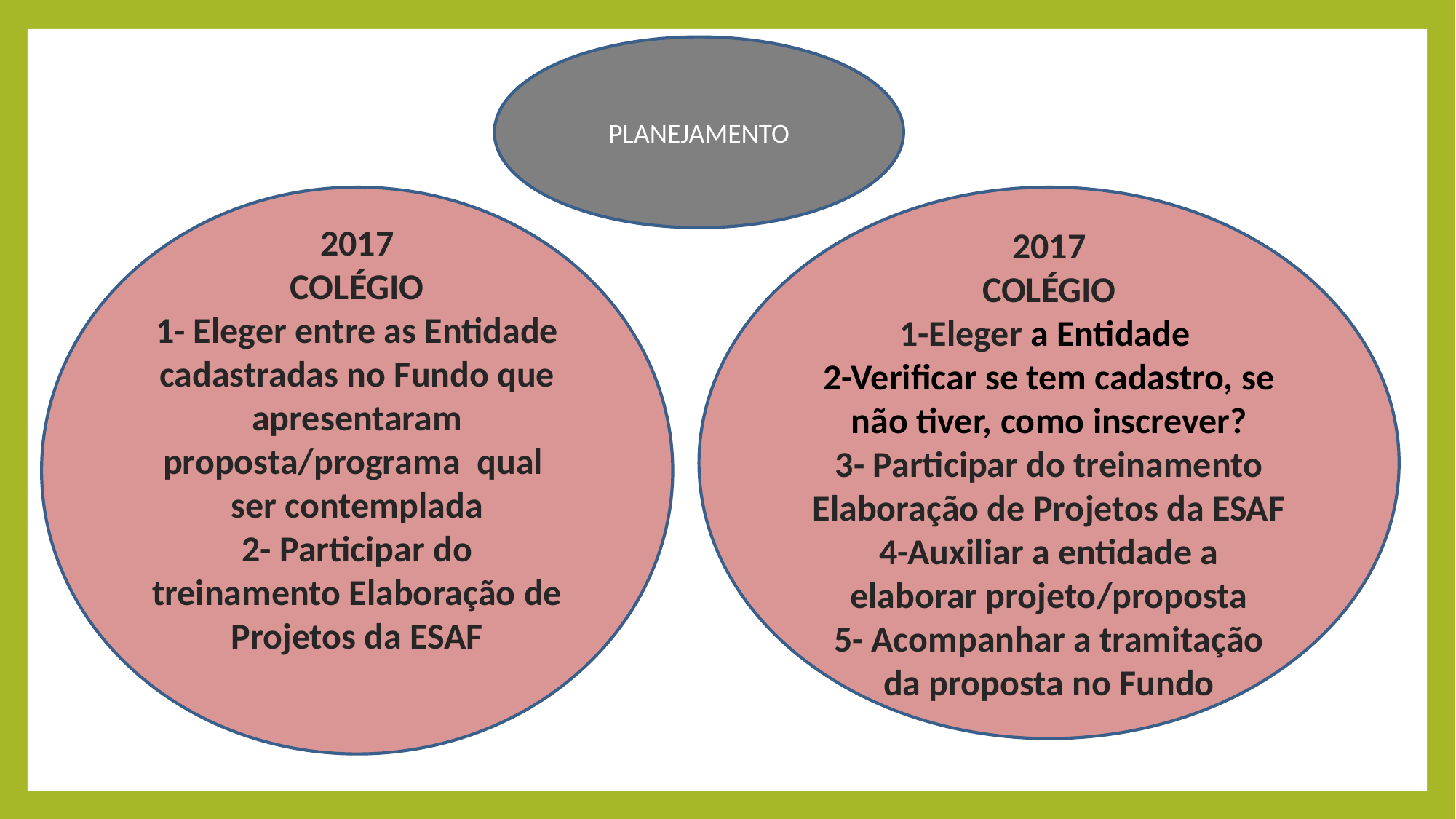

PLANEJAMENTO
2017
COLÉGIO
1- Eleger entre as Entidade cadastradas no Fundo que apresentaram proposta/programa  qual  ser contemplada
2- Participar do treinamento Elaboração de Projetos da ESAF

2017
COLÉGIO
1-Eleger a Entidade
2-Verificar se tem cadastro, se não tiver, como inscrever?
3- Participar do treinamento Elaboração de Projetos da ESAF
4-Auxiliar a entidade a elaborar projeto/proposta
5- Acompanhar a tramitação da proposta no Fundo